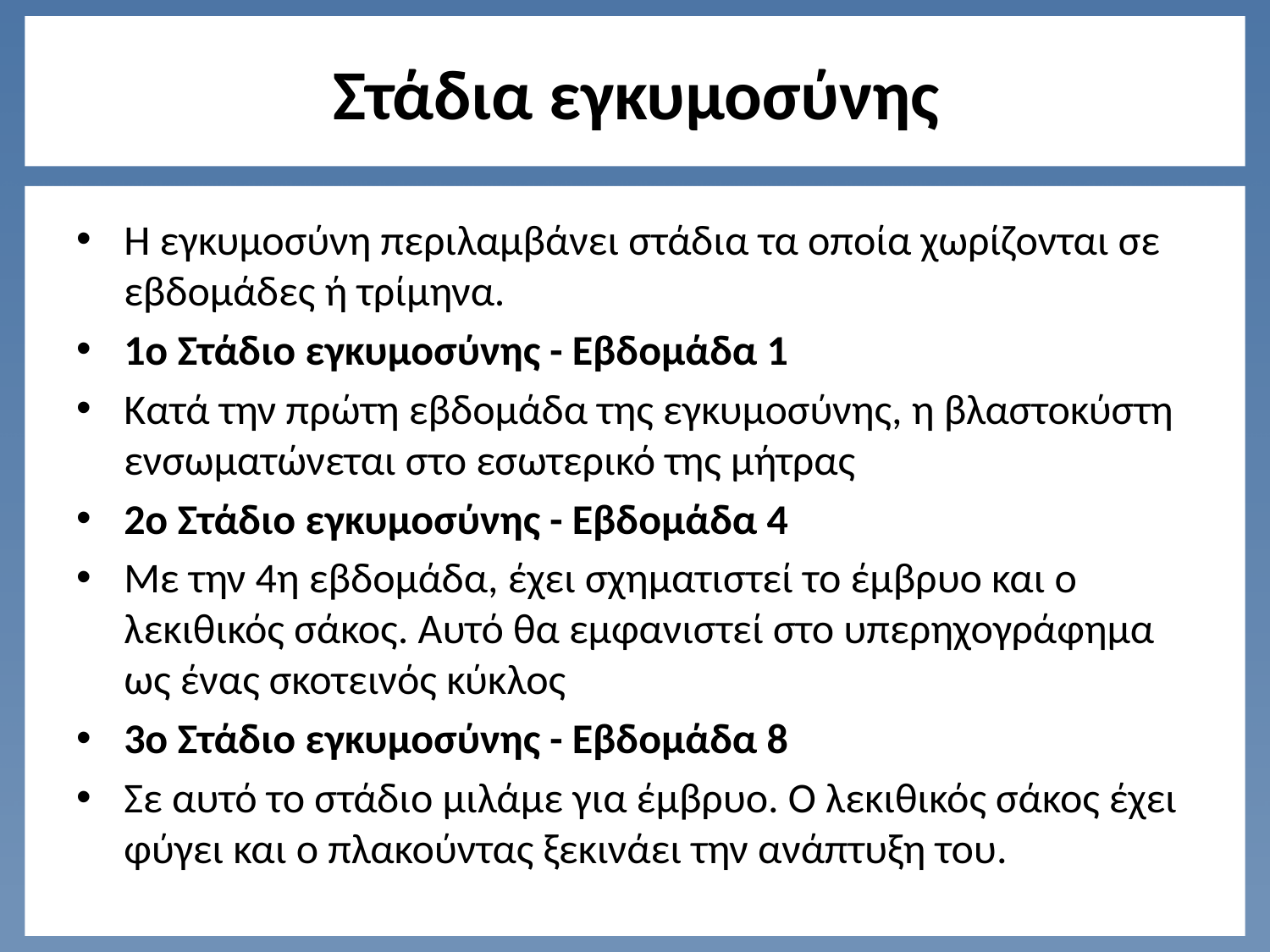

# Στάδια εγκυμοσύνης
Η εγκυμοσύνη περιλαμβάνει στάδια τα οποία χωρίζονται σε εβδομάδες ή τρίμηνα.
1ο Στάδιο εγκυμοσύνης - Εβδομάδα 1
Κατά την πρώτη εβδομάδα της εγκυμοσύνης, η βλαστοκύστη ενσωματώνεται στο εσωτερικό της μήτρας
2ο Στάδιο εγκυμοσύνης - Εβδομάδα 4
Με την 4η εβδομάδα, έχει σχηματιστεί το έμβρυο και ο λεκιθικός σάκος. Αυτό θα εμφανιστεί στο υπερηχογράφημα ως ένας σκοτεινός κύκλος
3ο Στάδιο εγκυμοσύνης - Εβδομάδα 8
Σε αυτό το στάδιο μιλάμε για έμβρυο. Ο λεκιθικός σάκος έχει φύγει και ο πλακούντας ξεκινάει την ανάπτυξη του.